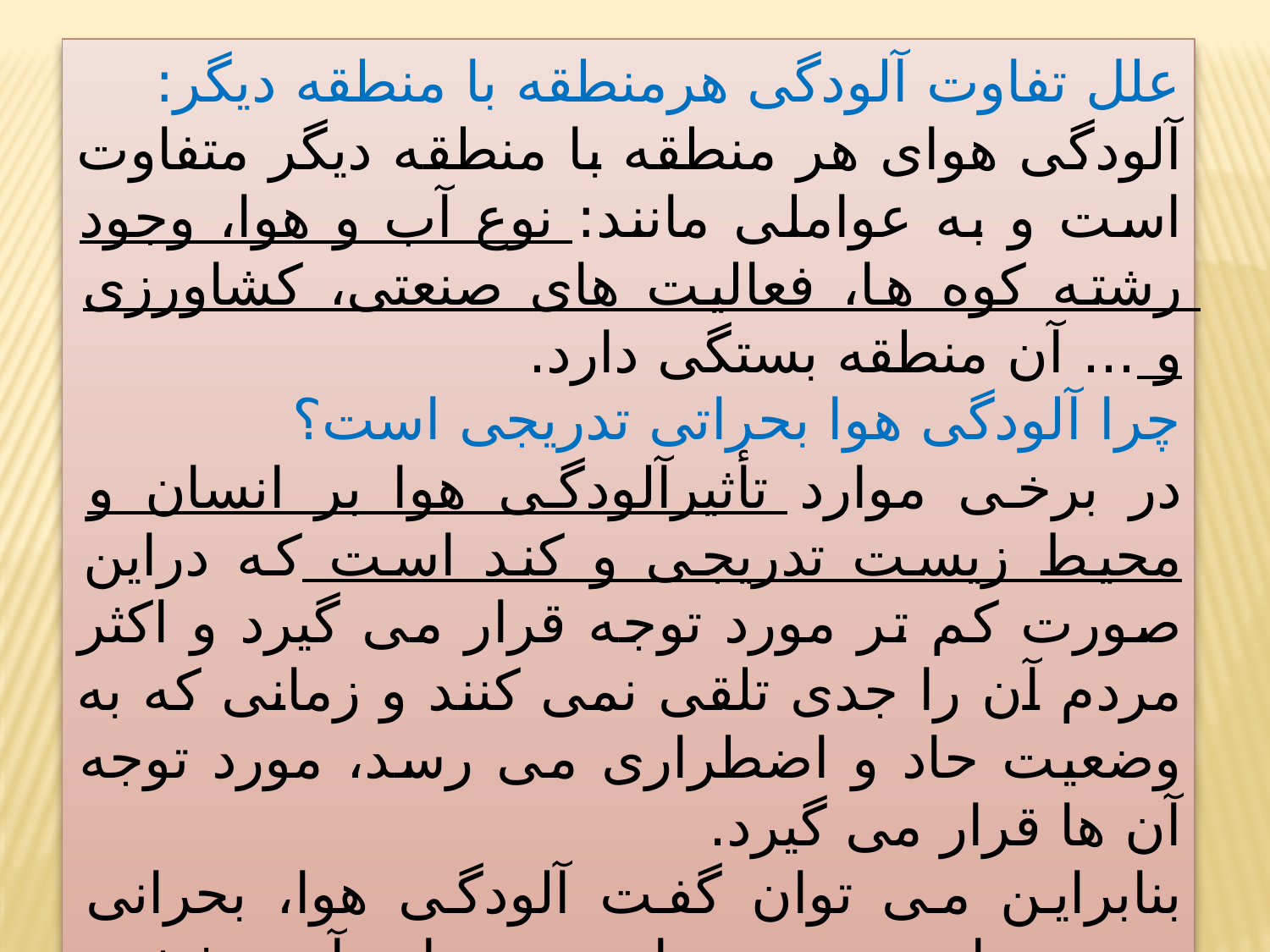

علل تفاوت آلودگی هرمنطقه با منطقه دیگر:
آلودگی هوای هر منطقه با منطقه دیگر متفاوت است و به عواملی مانند: نوع آب و هوا، وجود رشته کوه ها، فعالیت های صنعتی، کشاورزی و ... آن منطقه بستگی دارد.
چرا آلودگی هوا بحراتی تدریجی است؟
در برخی موارد تأثیرآلودگی هوا بر انسان و محیط زیست تدریجی و کند است که دراین صورت کم تر مورد توجه قرار می گیرد و اکثر مردم آن را جدی تلقی نمی کنند و زمانی که به وضعیت حاد و اضطراری می رسد، مورد توجه آن ها قرار می گیرد.
بنابراین می توان گفت آلودگی هوا، بحرانی تدریجی است و در دراز مدت نتایج آن مشخص می شود.